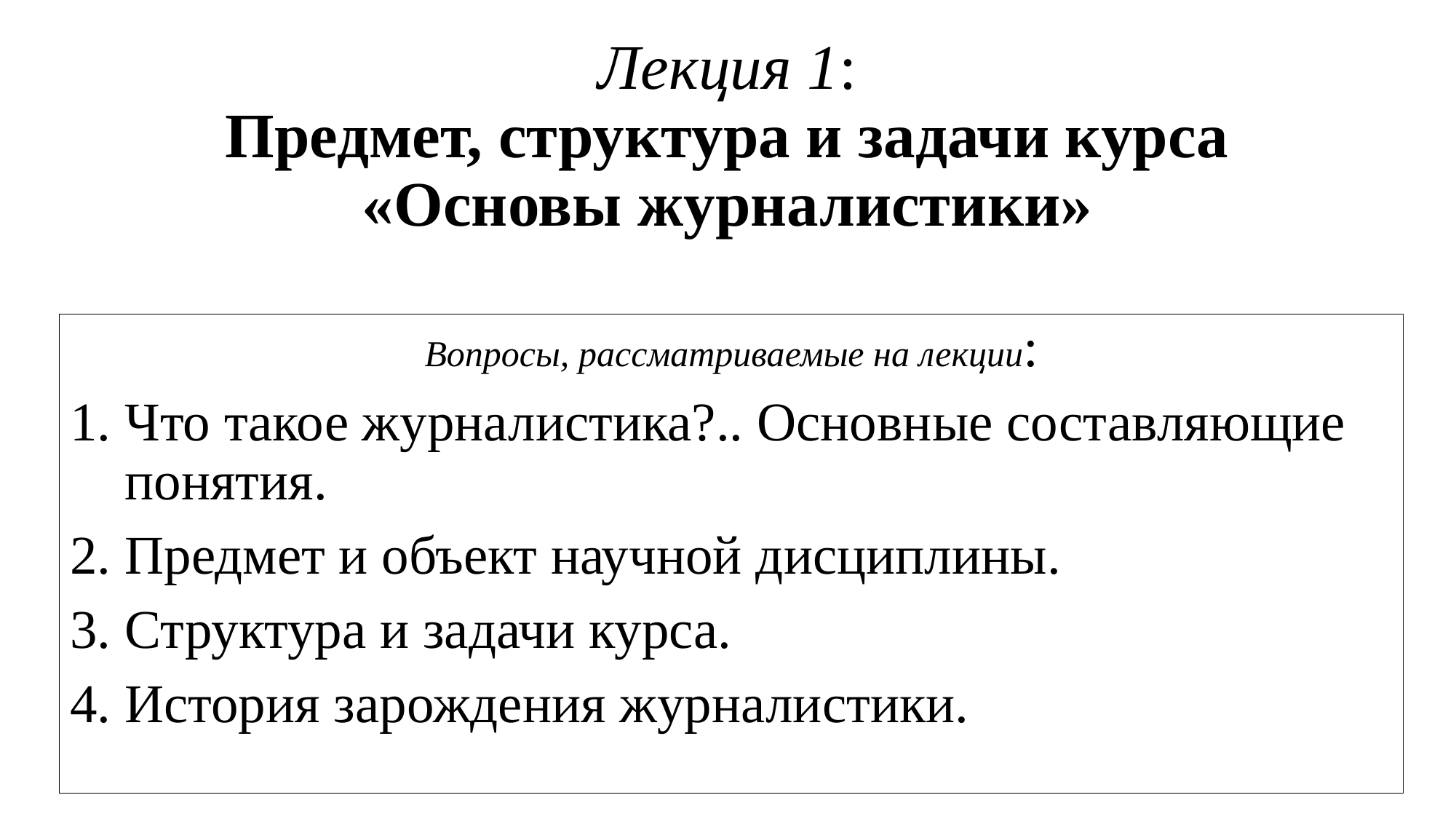

# Лекция 1: Предмет, структура и задачи курса «Основы журналистики»
Вопросы, рассматриваемые на лекции:
Что такое журналистика?.. Основные составляющие понятия.
Предмет и объект научной дисциплины.
Структура и задачи курса.
История зарождения журналистики.